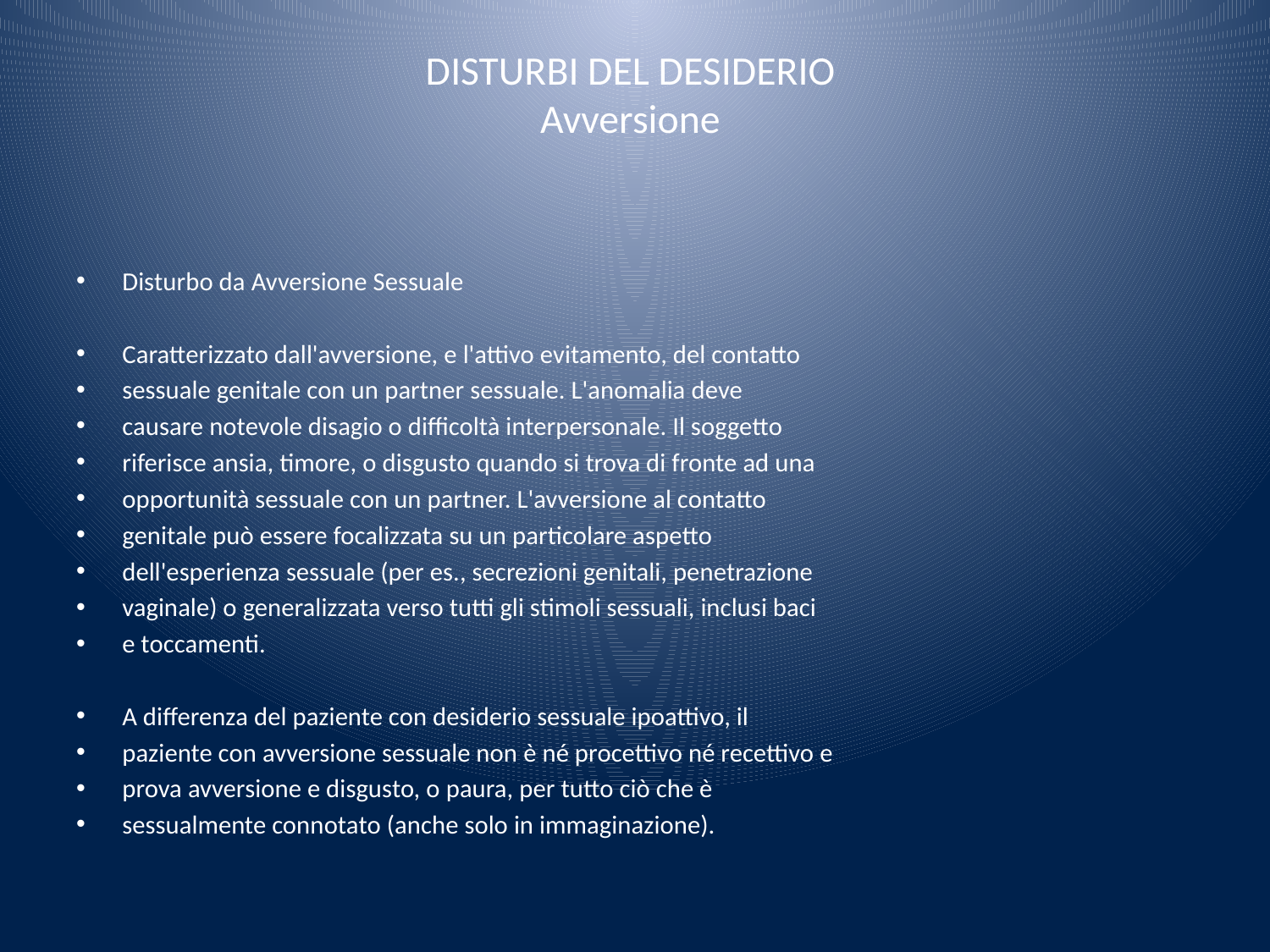

# DISTURBI DEL DESIDERIO Avversione

Disturbo da Avversione Sessuale

Caratterizzato dall'avversione, e l'attivo evitamento, del contatto
sessuale genitale con un partner sessuale. L'anomalia deve
causare notevole disagio o difficoltà interpersonale. Il soggetto
riferisce ansia, timore, o disgusto quando si trova di fronte ad una
opportunità sessuale con un partner. L'avversione al contatto
genitale può essere focalizzata su un particolare aspetto
dell'esperienza sessuale (per es., secrezioni genitali, penetrazione
vaginale) o generalizzata verso tutti gli stimoli sessuali, inclusi baci
e toccamenti.

A differenza del paziente con desiderio sessuale ipoattivo, il
paziente con avversione sessuale non è né procettivo né recettivo e
prova avversione e disgusto, o paura, per tutto ciò che è
sessualmente connotato (anche solo in immaginazione).